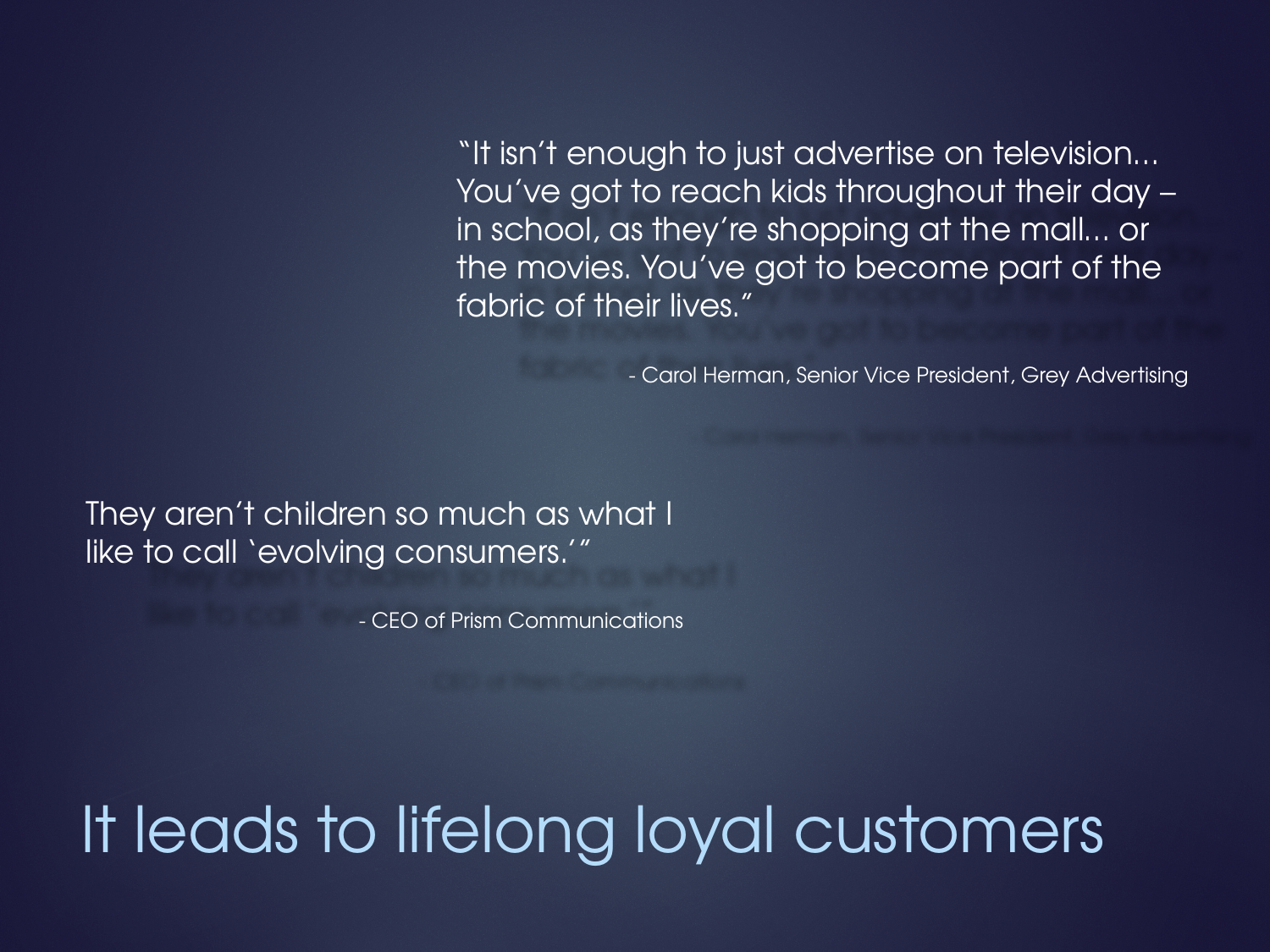

“It isn’t enough to just advertise on television… You’ve got to reach kids throughout their day – in school, as they’re shopping at the mall… or the movies. You’ve got to become part of the fabric of their lives.”

                             - Carol Herman, Senior Vice President, Grey Advertising
They aren’t children so much as what I
like to call ‘evolving consumers.’”

                                              - CEO of Prism Communications
# It leads to lifelong loyal customers